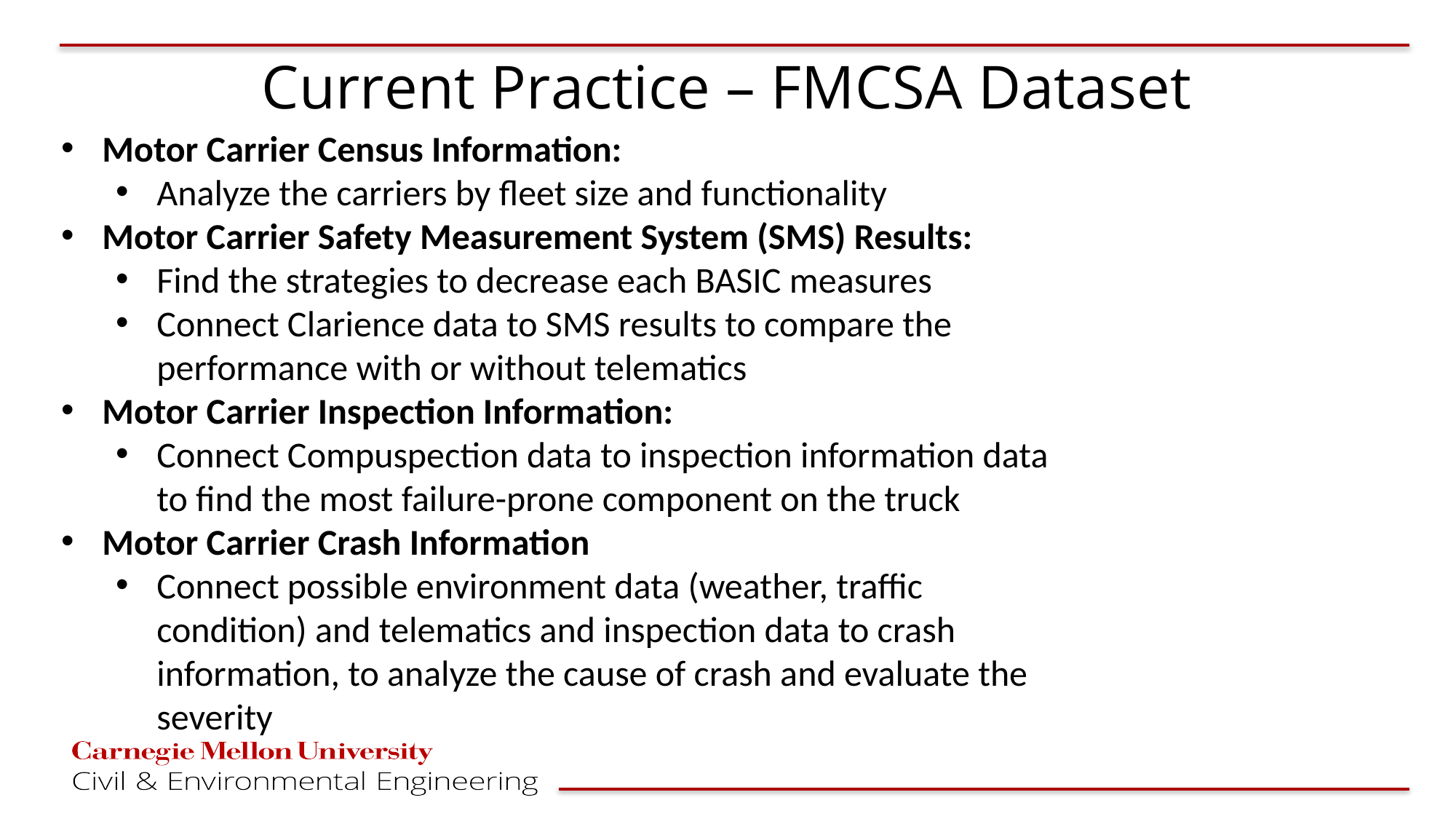

# Current Practice – FMCSA Dataset
Motor Carrier Census Information:
Analyze the carriers by fleet size and functionality
Motor Carrier Safety Measurement System (SMS) Results:
Find the strategies to decrease each BASIC measures
Connect Clarience data to SMS results to compare the performance with or without telematics
Motor Carrier Inspection Information:
Connect Compuspection data to inspection information data to find the most failure-prone component on the truck
Motor Carrier Crash Information
Connect possible environment data (weather, traffic condition) and telematics and inspection data to crash information, to analyze the cause of crash and evaluate the severity